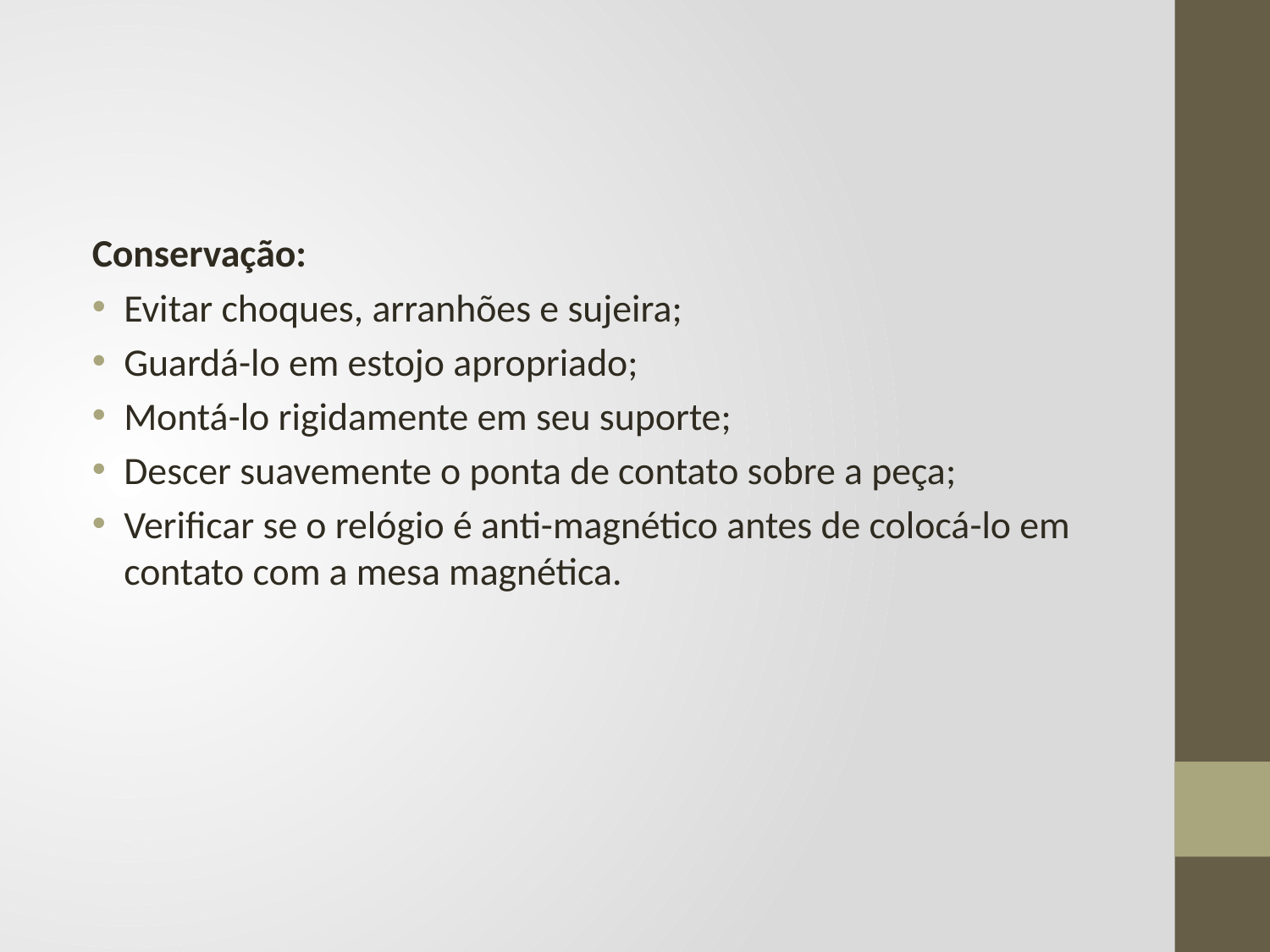

#
Conservação:
Evitar choques, arranhões e sujeira;
Guardá-lo em estojo apropriado;
Montá-lo rigidamente em seu suporte;
Descer suavemente o ponta de contato sobre a peça;
Verificar se o relógio é anti-magnético antes de colocá-lo em contato com a mesa magnética.